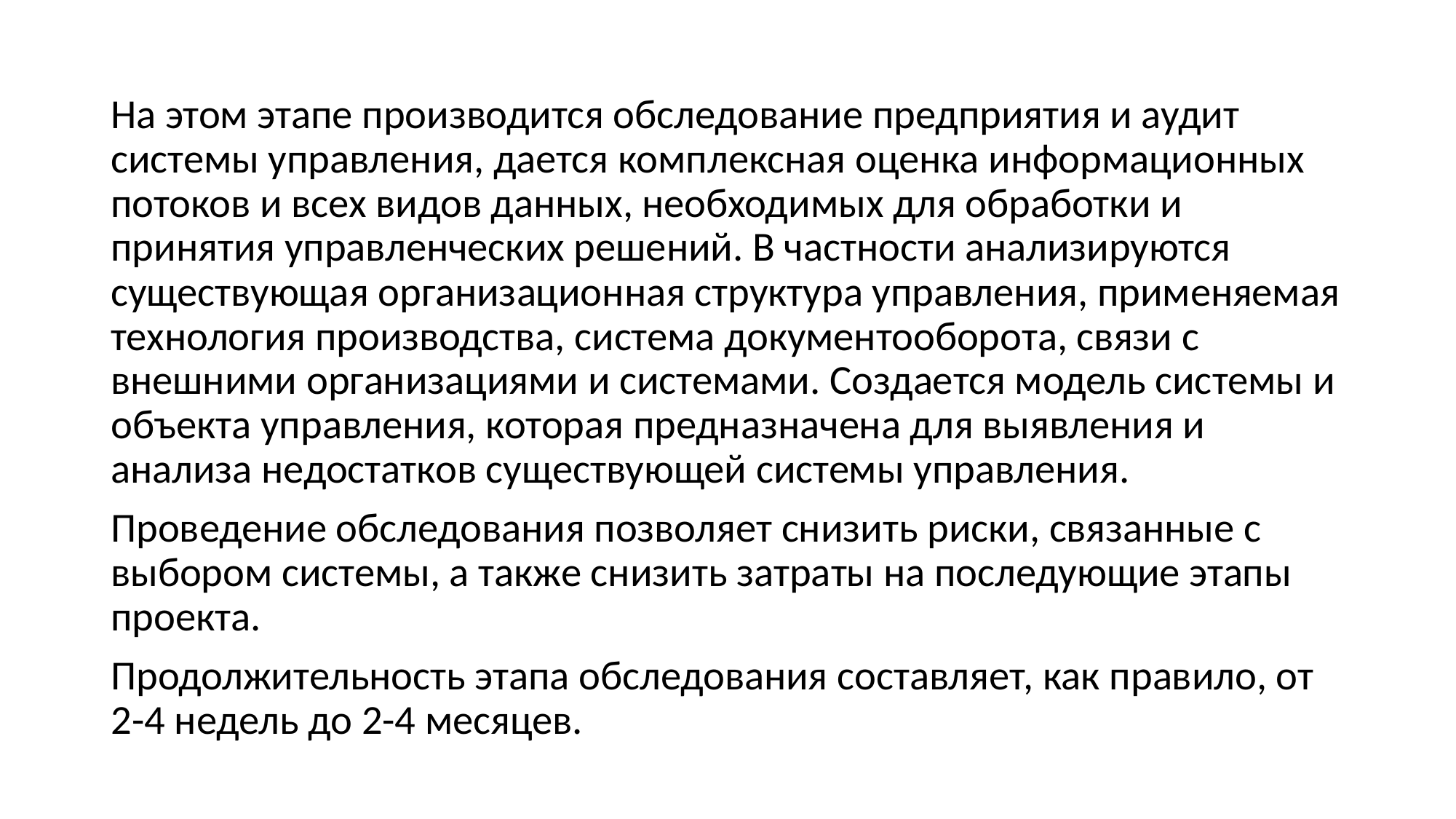

На этом этапе производится обследование предприятия и аудит системы управления, дается комплексная оценка информационных потоков и всех видов данных, необходимых для обработки и принятия управленческих решений. В частности анализируются существующая организационная структура управления, применяемая технология производства, система документооборота, связи с внешними организациями и системами. Создается модель системы и объекта управления, которая предназначена для выявления и анализа недостатков существующей системы управления.
Проведение обследования позволяет снизить риски, связанные с выбором системы, а также снизить затраты на последующие этапы проекта.
Продолжительность этапа обследования составляет, как правило, от 2-4 недель до 2-4 месяцев.